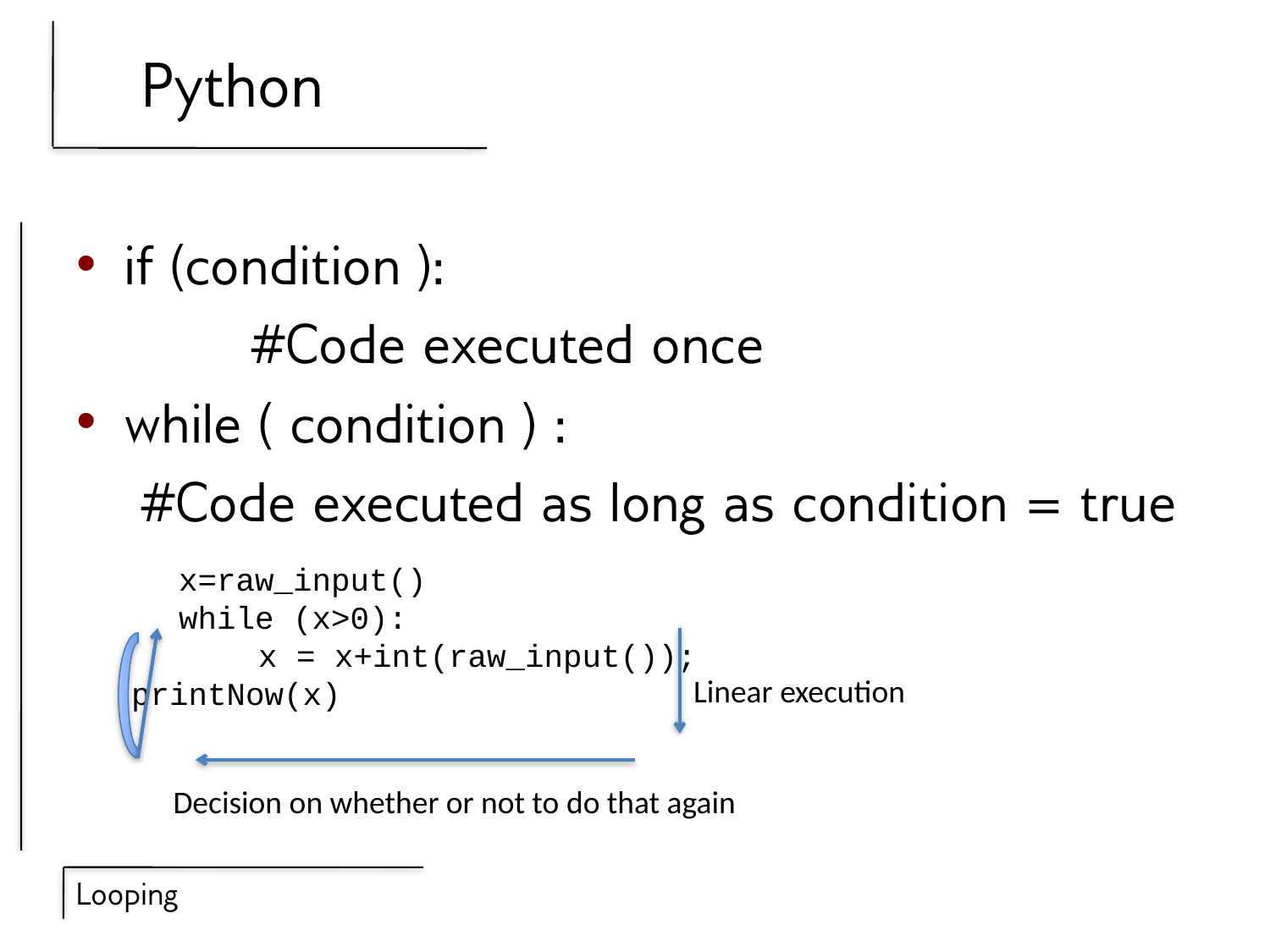

# Python
if (condition ):
  		#Code executed once
while ( condition ) :
  	 #Code executed as long as condition = true

	x = x+int(raw_input());
printNow(x)

x=raw_input()
while (x>0):
Linear execution

Decision on whether or not to do that again